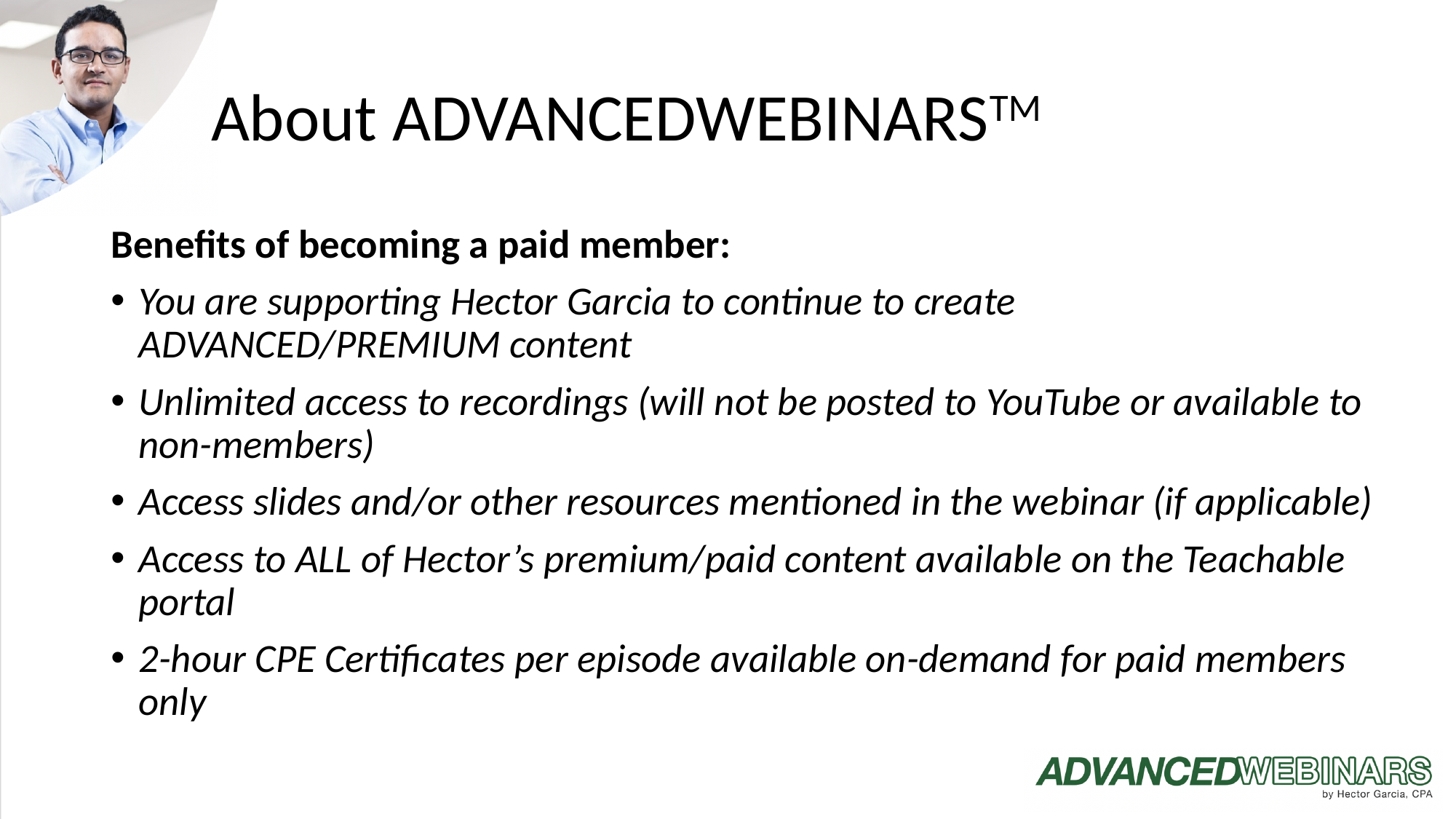

# About ADVANCEDWEBINARSTM
Benefits of becoming a paid member:
You are supporting Hector Garcia to continue to create ADVANCED/PREMIUM content
Unlimited access to recordings (will not be posted to YouTube or available to non-members)
Access slides and/or other resources mentioned in the webinar (if applicable)
Access to ALL of Hector’s premium/paid content available on the Teachable portal
2-hour CPE Certificates per episode available on-demand for paid members only